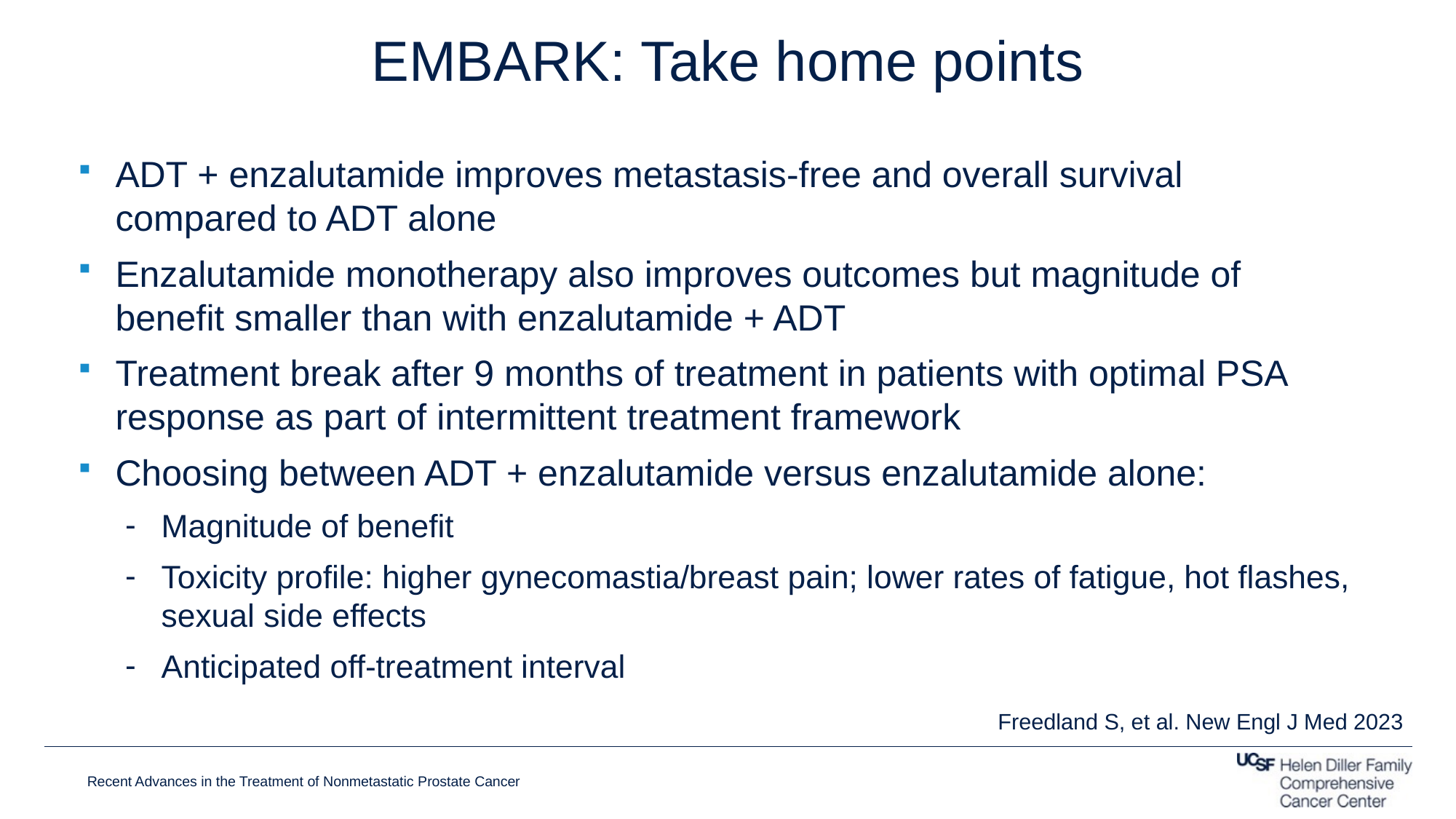

# EMBARK: Take home points
ADT + enzalutamide improves metastasis-free and overall survival compared to ADT alone
Enzalutamide monotherapy also improves outcomes but magnitude of benefit smaller than with enzalutamide + ADT
Treatment break after 9 months of treatment in patients with optimal PSA response as part of intermittent treatment framework
Choosing between ADT + enzalutamide versus enzalutamide alone:
Magnitude of benefit
Toxicity profile: higher gynecomastia/breast pain; lower rates of fatigue, hot flashes, sexual side effects
Anticipated off-treatment interval
Freedland S, et al. New Engl J Med 2023
Recent Advances in the Treatment of Nonmetastatic Prostate Cancer